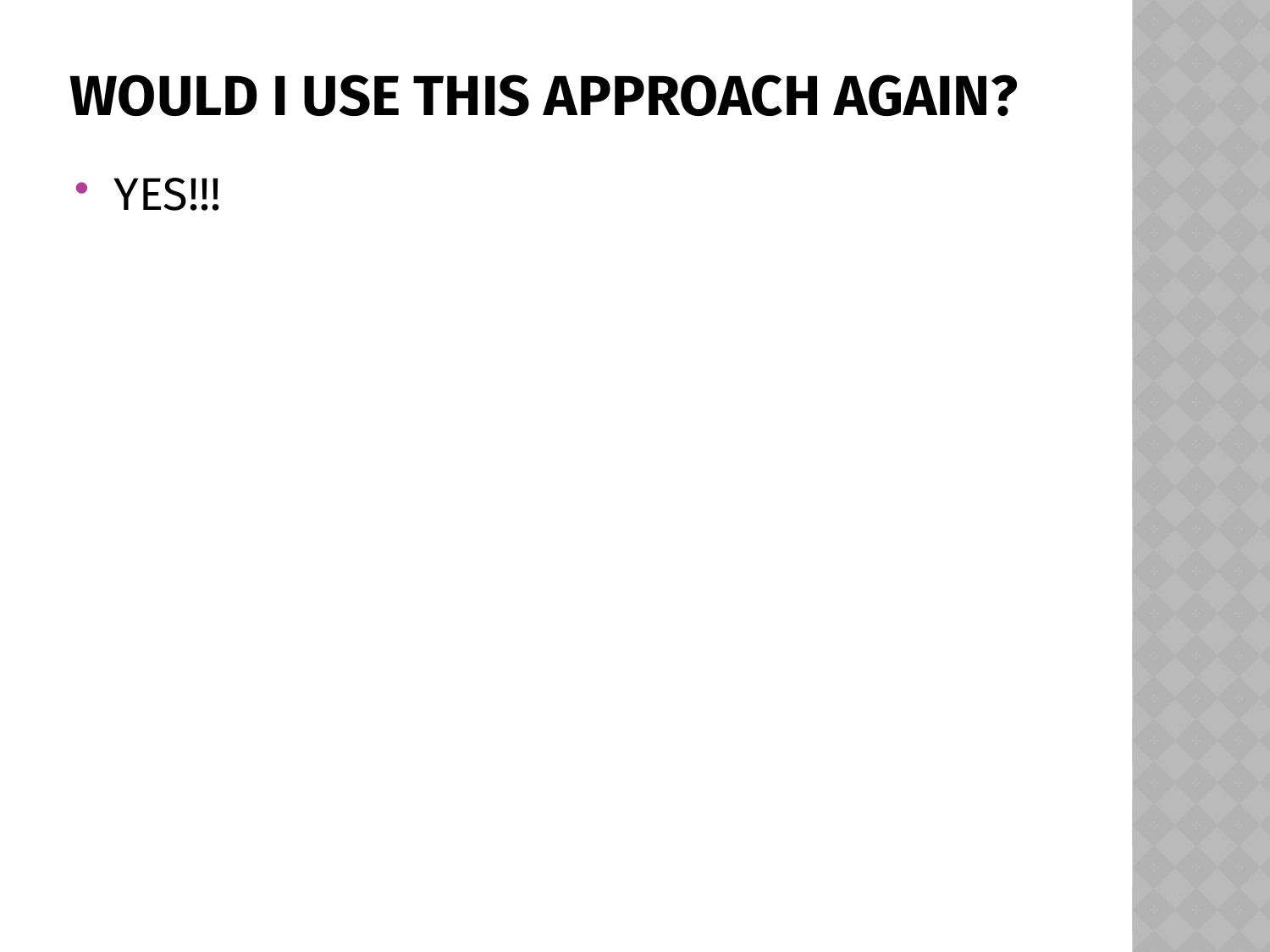

# Would I Use this approach again?
YES!!!